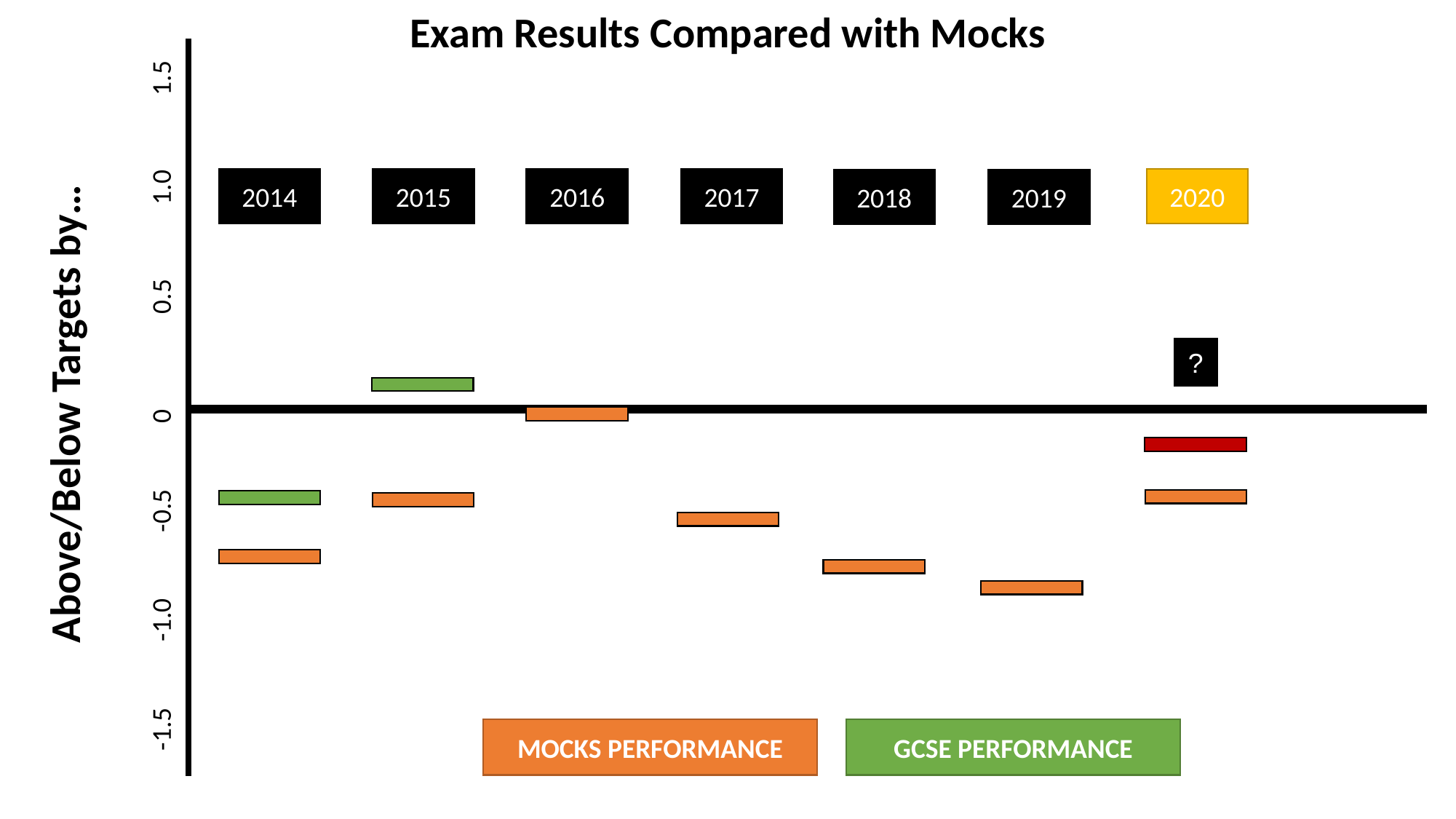

Exam Results Compared with Mocks

2014
2020
2016
2015
2017
2018
2019
?

Above/Below Targets by…
-1.5	-1.0	-0.5	0	0.5	1.0	1.5

MOCKS PERFORMANCE
GCSE PERFORMANCE